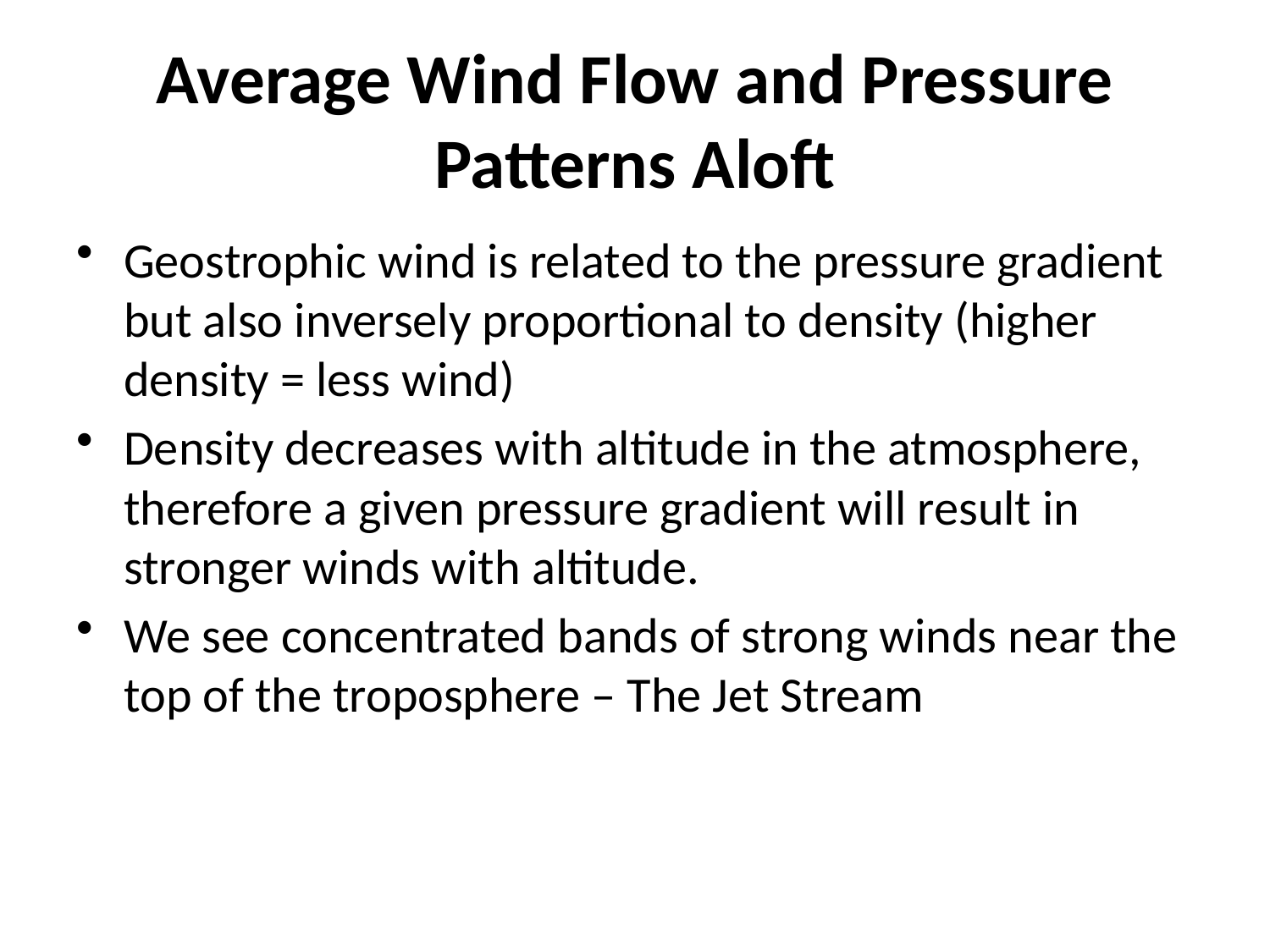

# Average Wind Flow and Pressure Patterns Aloft
Geostrophic wind is related to the pressure gradient but also inversely proportional to density (higher density = less wind)
Density decreases with altitude in the atmosphere, therefore a given pressure gradient will result in stronger winds with altitude.
We see concentrated bands of strong winds near the top of the troposphere – The Jet Stream